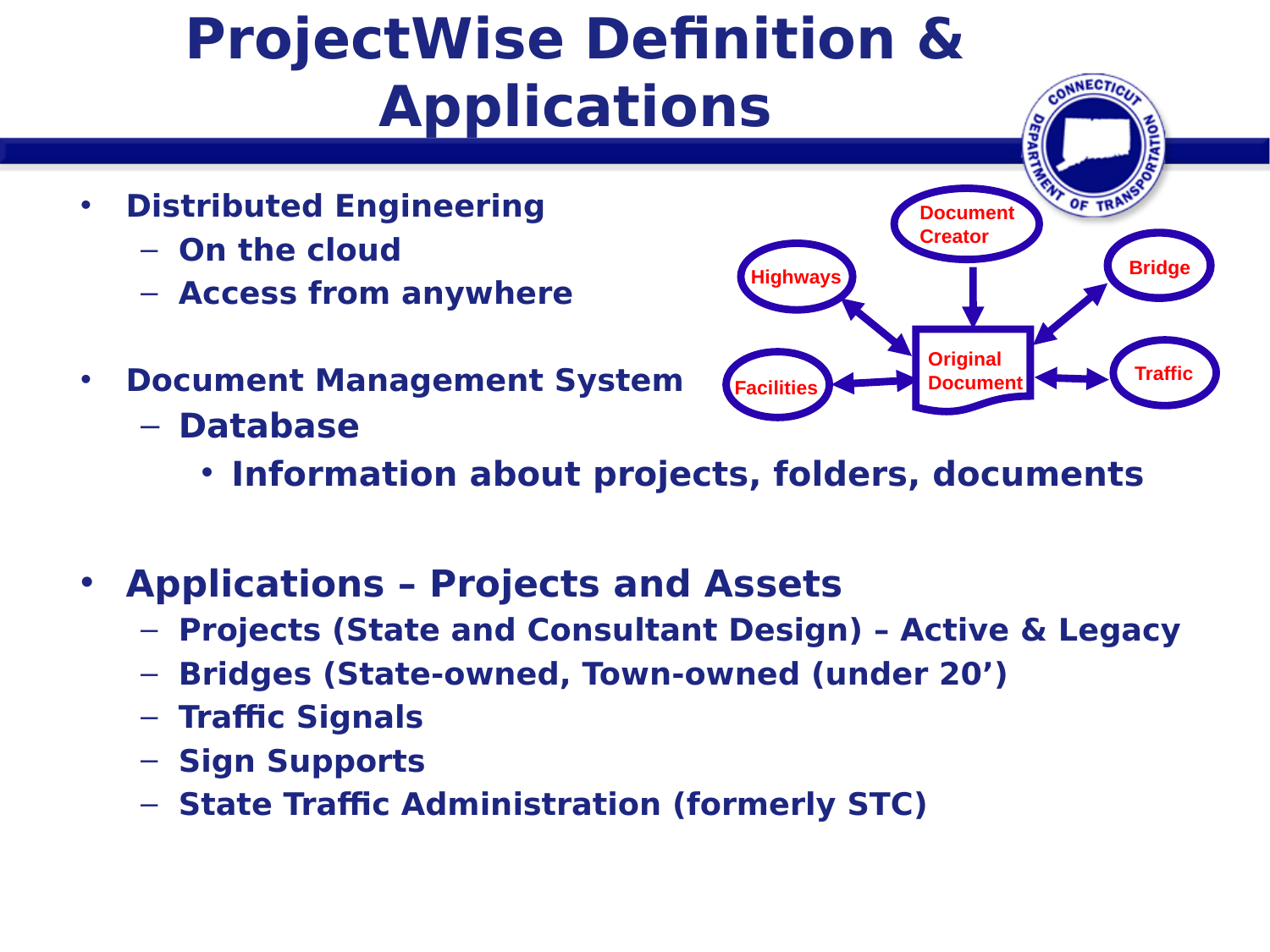

# ProjectWise Definition & Applications
Distributed Engineering
On the cloud
Access from anywhere

Document Management System
Database
Information about projects, folders, documents

Applications – Projects and Assets
Projects (State and Consultant Design) – Active & Legacy
Bridges (State-owned, Town-owned (under 20’)
Traffic Signals
Sign Supports
State Traffic Administration (formerly STC)

Document
Creator

Bridge
Highways

Original
Document

Traffic
Facilities